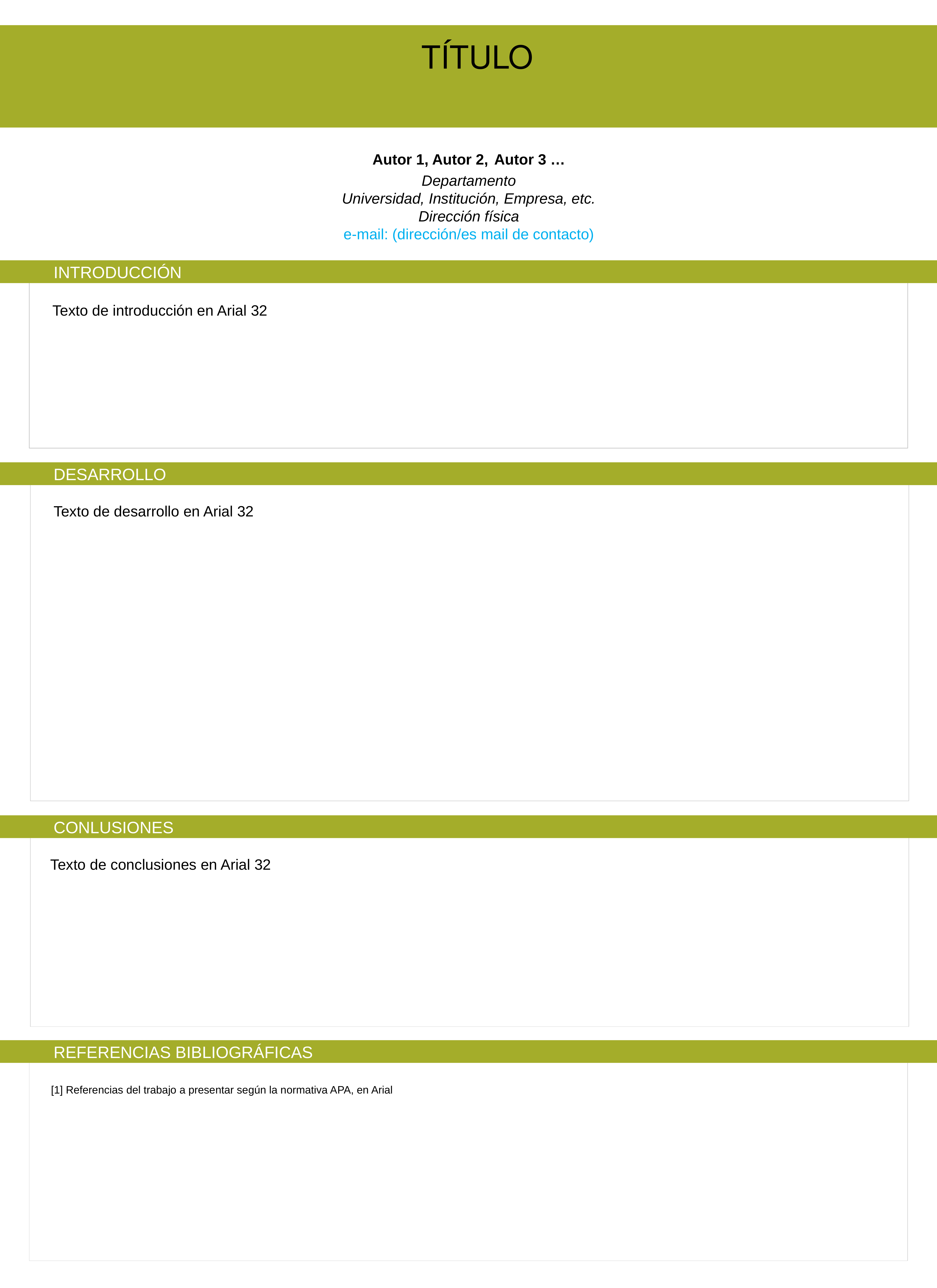

TÍTULO

Autor 1, Autor 2,  Autor 3 …
Departamento
Universidad, Institución, Empresa, etc.
Dirección física
e-mail: (dirección/es mail de contacto)

           INTRODUCCIÓN

 Texto de introducción en Arial 32
           DESARROLLO

 Texto de desarrollo en Arial 32

           CONLUSIONES

 Texto de conclusiones en Arial 32
           REFERENCIAS BIBLIOGRÁFICAS

[1] Referencias del trabajo a presentar según la normativa APA, en Arial